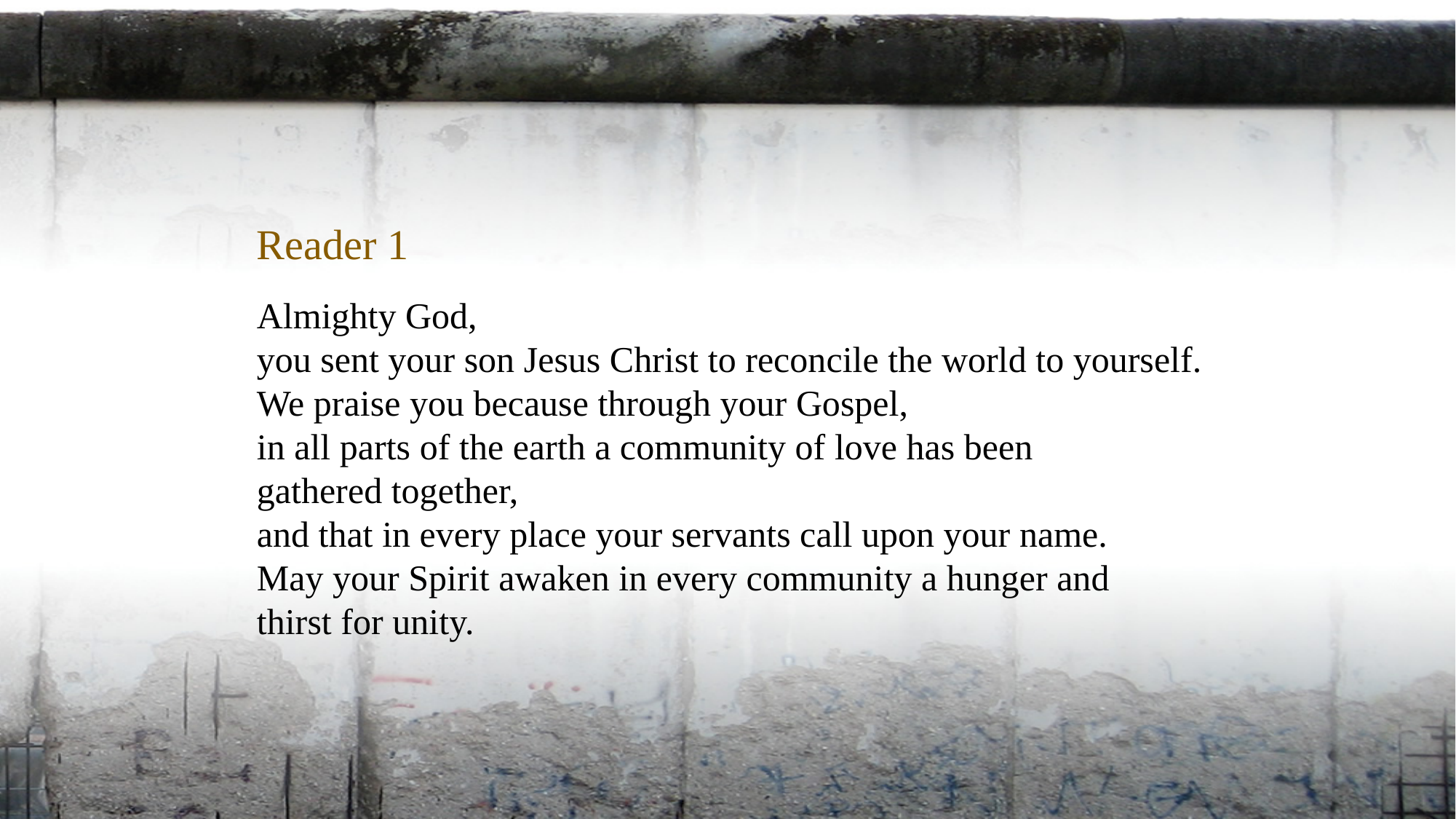

Reader 1

Almighty God,
you sent your son Jesus Christ to reconcile the world to yourself.
We praise you because through your Gospel,
in all parts of the earth a community of love has been
gathered together,
and that in every place your servants call upon your name.
May your Spirit awaken in every community a hunger and
thirst for unity.